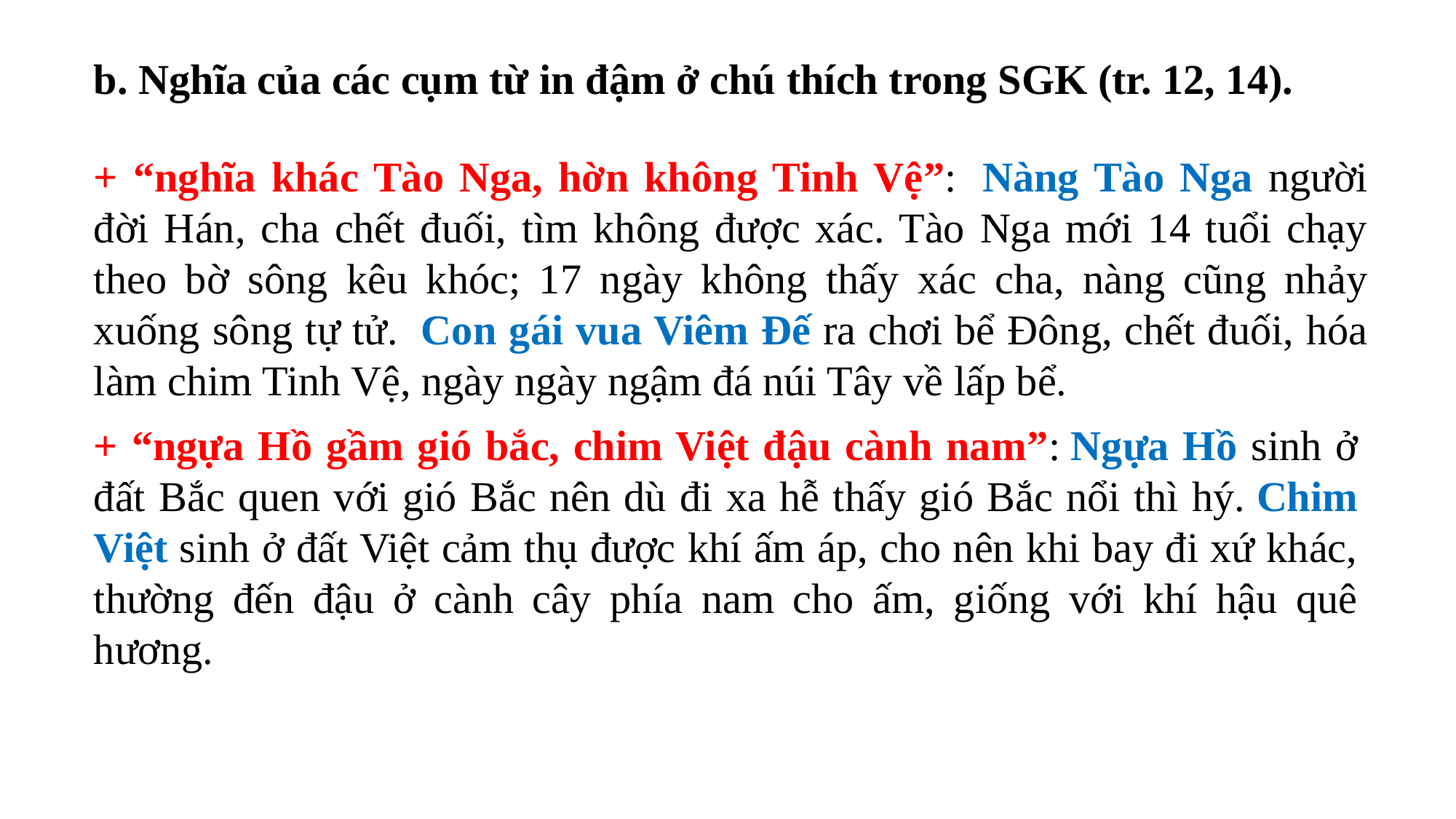

b. Nghĩa của các cụm từ in đậm ở chú thích trong SGK (tr. 12, 14).
+ “nghĩa khác Tào Nga, hờn không Tinh Vệ”:  Nàng Tào Nga người đời Hán, cha chết đuối, tìm không được xác. Tào Nga mới 14 tuổi chạy theo bờ sông kêu khóc; 17 ngày không thấy xác cha, nàng cũng nhảy xuống sông tự tử.  Con gái vua Viêm Đế ra chơi bể Đông, chết đuối, hóa làm chim Tinh Vệ, ngày ngày ngậm đá núi Tây về lấp bể.
+ “ngựa Hồ gầm gió bắc, chim Việt đậu cành nam”: Ngựa Hồ sinh ở đất Bắc quen với gió Bắc nên dù đi xa hễ thấy gió Bắc nổi thì hý. Chim Việt sinh ở đất Việt cảm thụ được khí ấm áp, cho nên khi bay đi xứ khác, thường đến đậu ở cành cây phía nam cho ấm, giống với khí hậu quê hương.